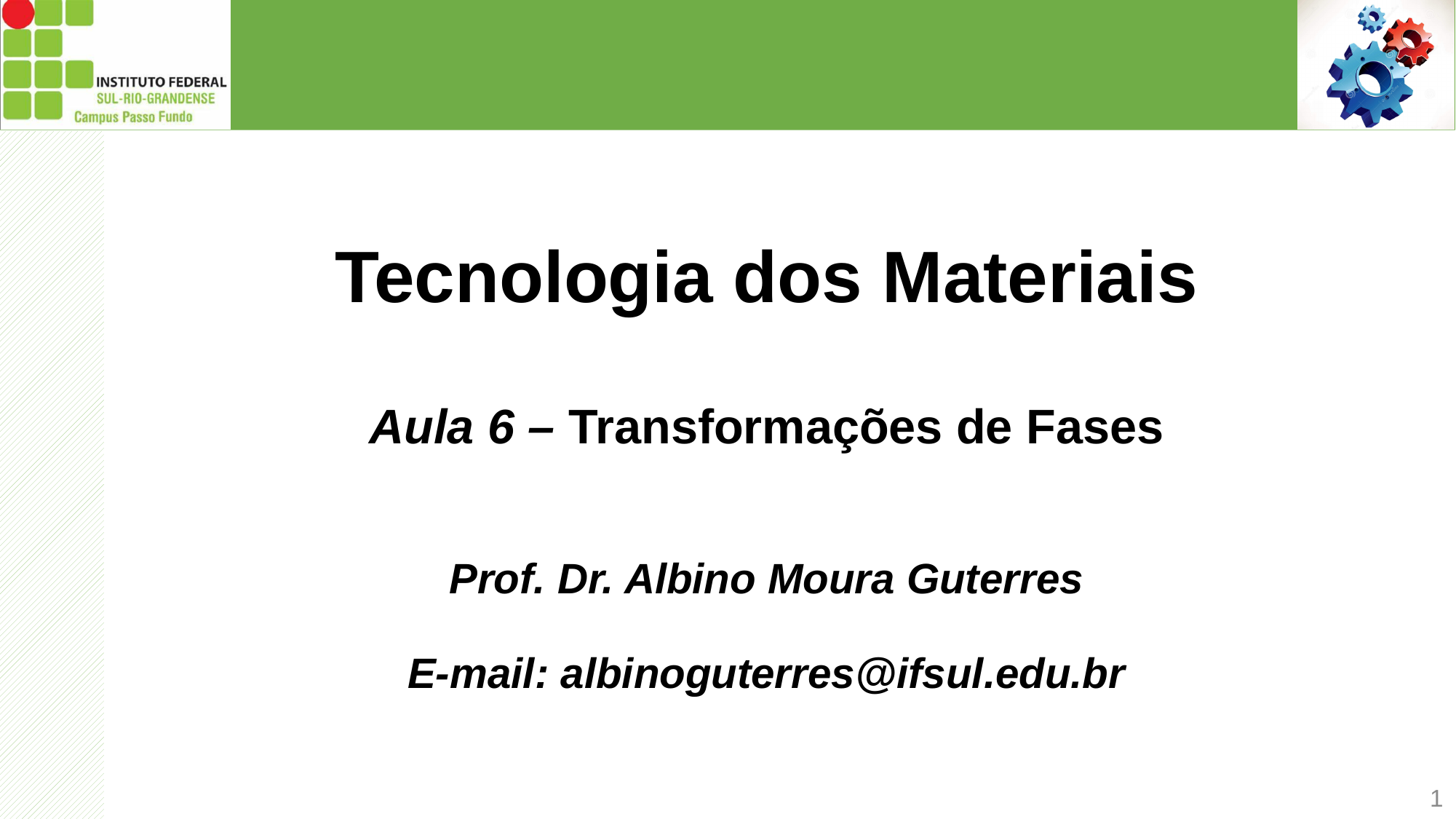

Tecnologia dos Materiais

Aula 6 – Transformações de Fases

Prof. Dr. Albino Moura Guterres

E-mail: albinoguterres@ifsul.edu.br

1